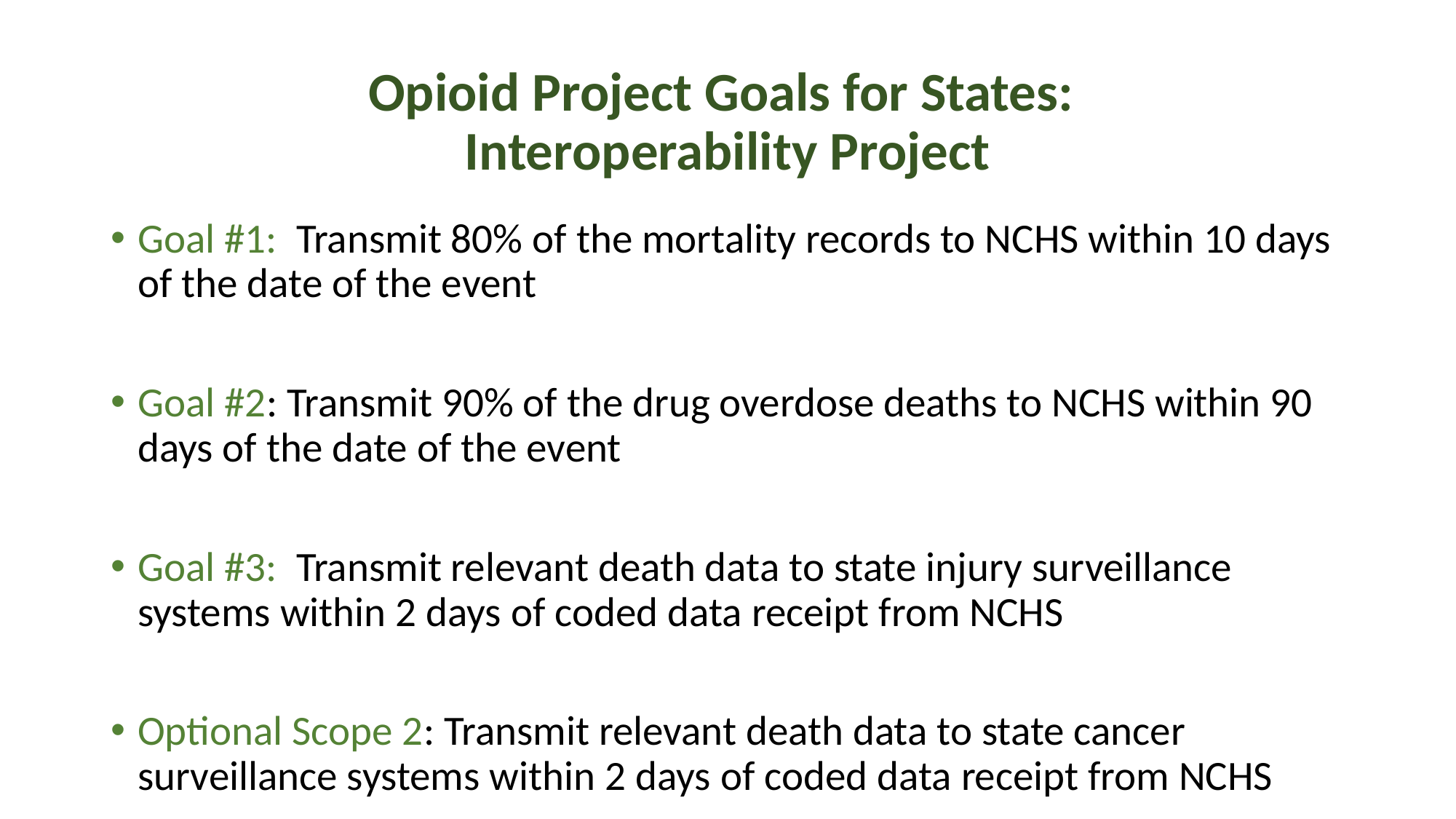

# Opioid Project Goals for States: Interoperability Project
Goal #1:  Transmit 80% of the mortality records to NCHS within 10 days of the date of the event

Goal #2: Transmit 90% of the drug overdose deaths to NCHS within 90 days of the date of the event

Goal #3:  Transmit relevant death data to state injury surveillance systems within 2 days of coded data receipt from NCHS

Optional Scope 2: Transmit relevant death data to state cancer surveillance systems within 2 days of coded data receipt from NCHS